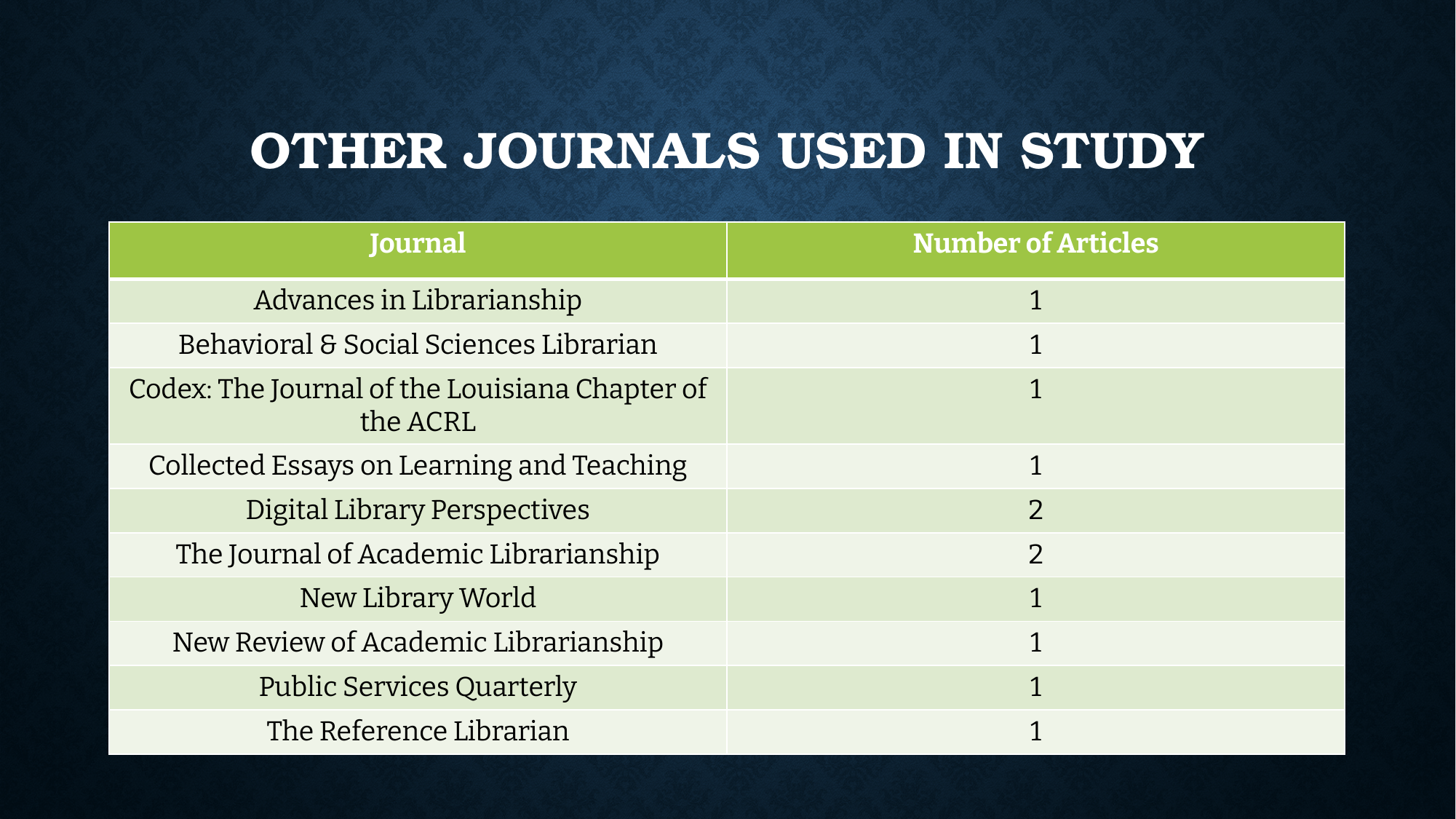

# Other journals used in Study
| Journal | Number of Articles |
| --- | --- |
| Advances in Librarianship | 1 |
| Behavioral & Social Sciences Librarian | 1 |
| Codex: The Journal of the Louisiana Chapter of the ACRL | 1 |
| Collected Essays on Learning and Teaching | 1 |
| Digital Library Perspectives | 2 |
| The Journal of Academic Librarianship | 2 |
| New Library World | 1 |
| New Review of Academic Librarianship | 1 |
| Public Services Quarterly | 1 |
| The Reference Librarian | 1 |